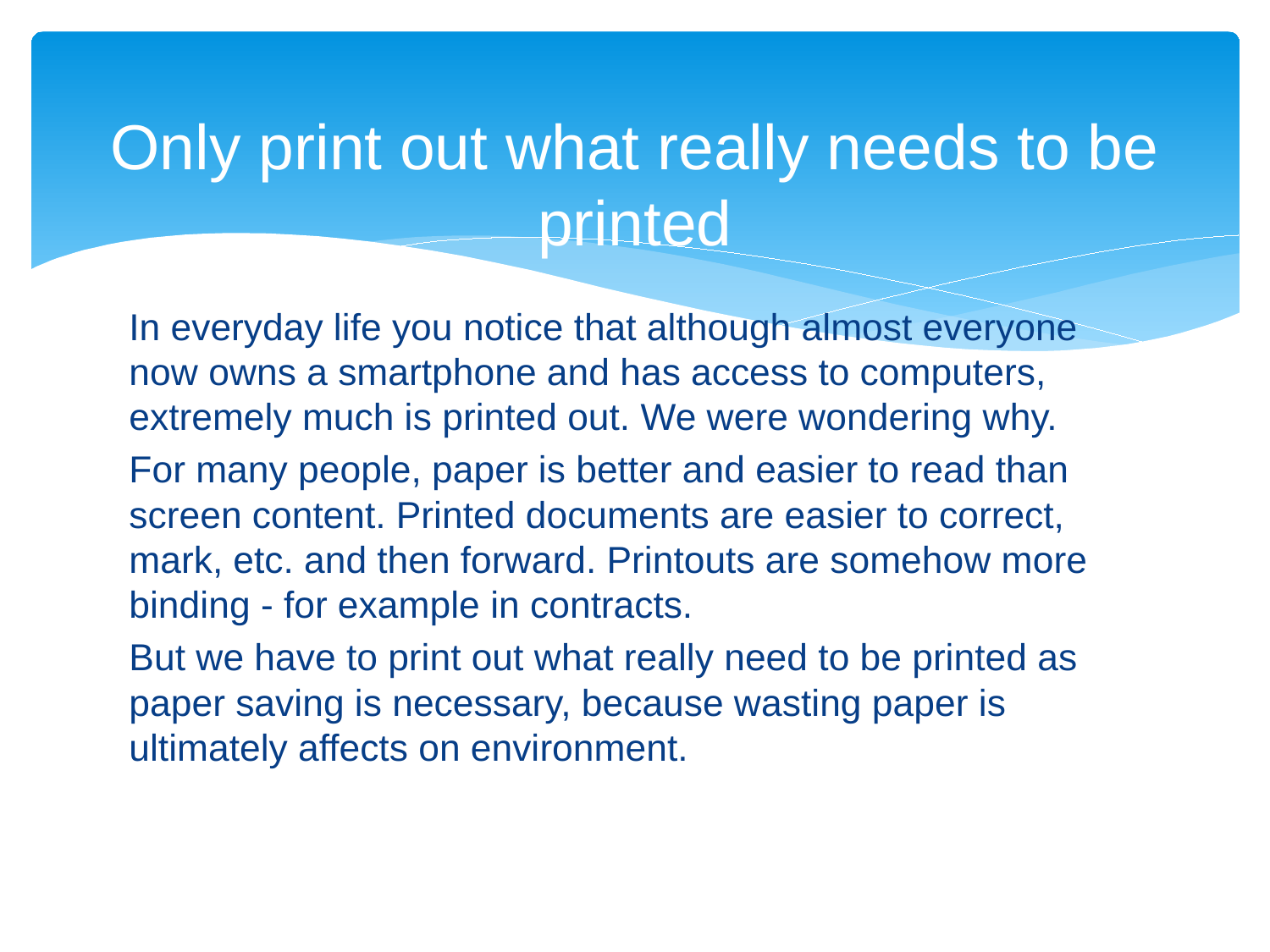

# Only print out what really needs to be printed
In everyday life you notice that although almost everyone now owns a smartphone and has access to computers, extremely much is printed out. We were wondering why.
For many people, paper is better and easier to read than screen content. Printed documents are easier to correct, mark, etc. and then forward. Printouts are somehow more binding - for example in contracts.
But we have to print out what really need to be printed as paper saving is necessary, because wasting paper is ultimately affects on environment.